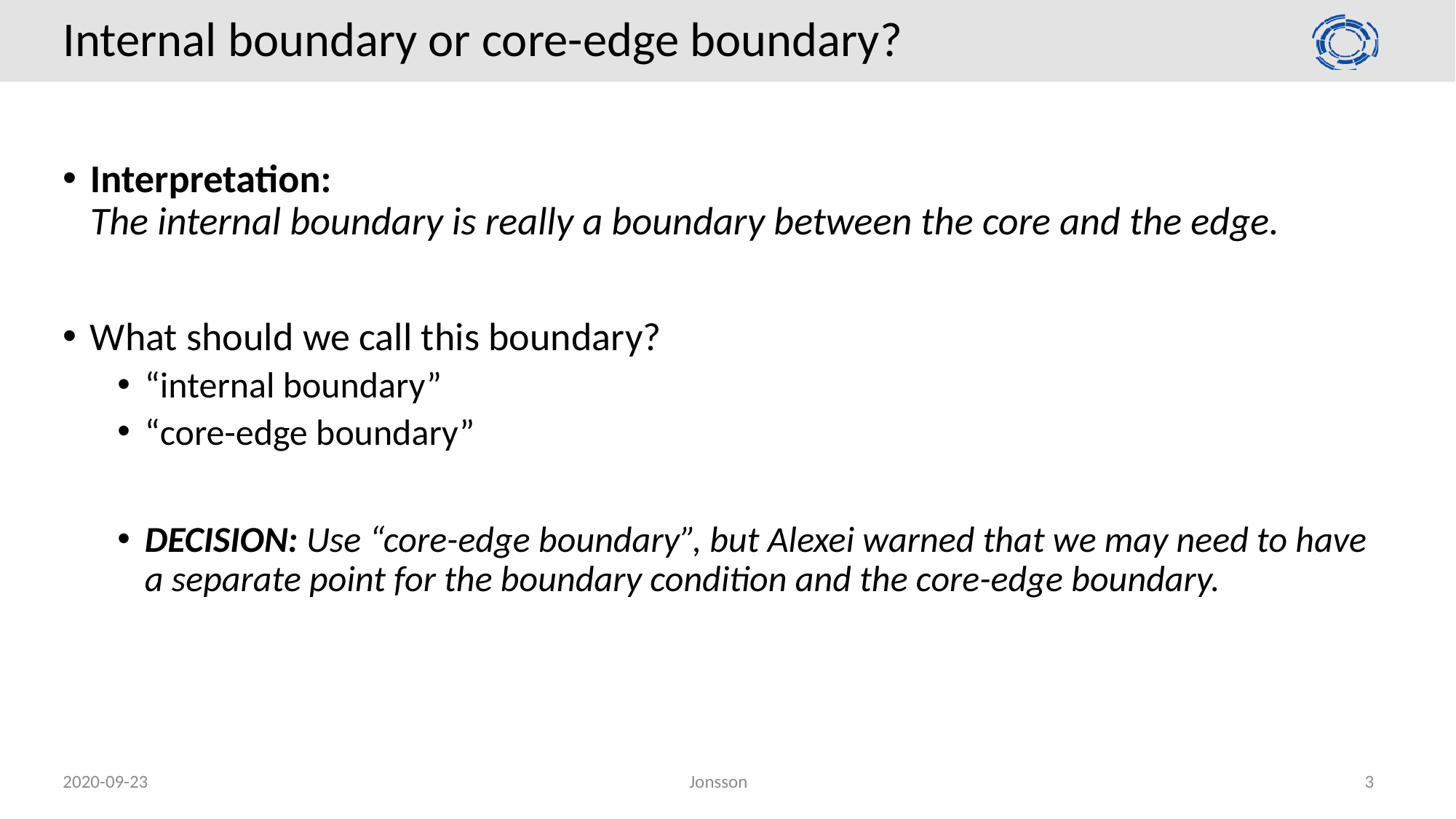

# Internal boundary or core-edge boundary?
Interpretation:
The internal boundary is really a boundary between the core and the edge.

What should we call this boundary?
“internal boundary”
“core-edge boundary”

DECISION: Use “core-edge boundary”, but Alexei warned that we may need to have a separate point for the boundary condition and the core-edge boundary.

2020-09-23
Jonsson
3